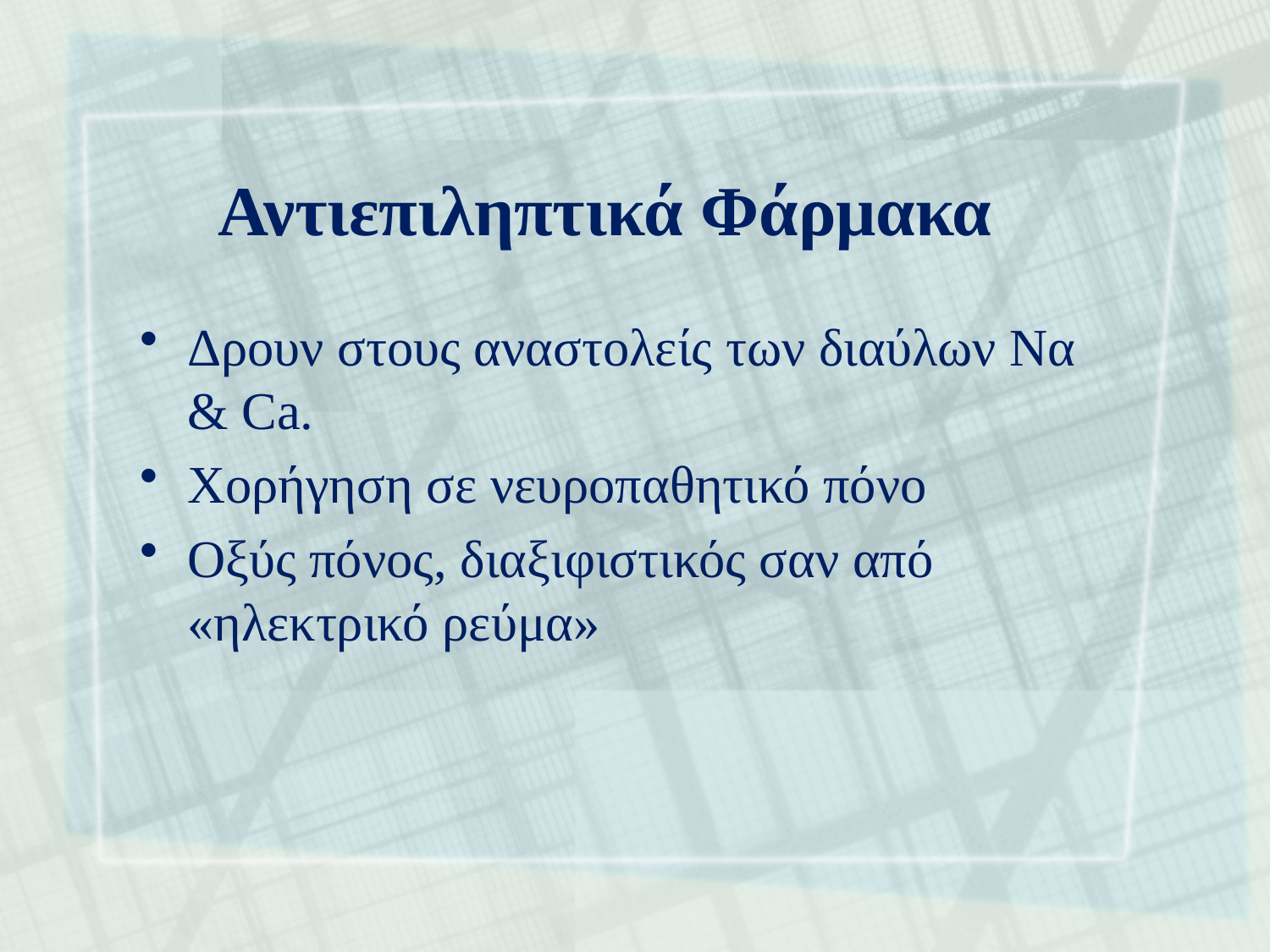

# Αντιεπιληπτικά Φάρμακα
Δρουν στους αναστολείς των διαύλων Να & Ca.
Χορήγηση σε νευροπαθητικό πόνο
Οξύς πόνος, διαξιφιστικός σαν από «ηλεκτρικό ρεύμα»